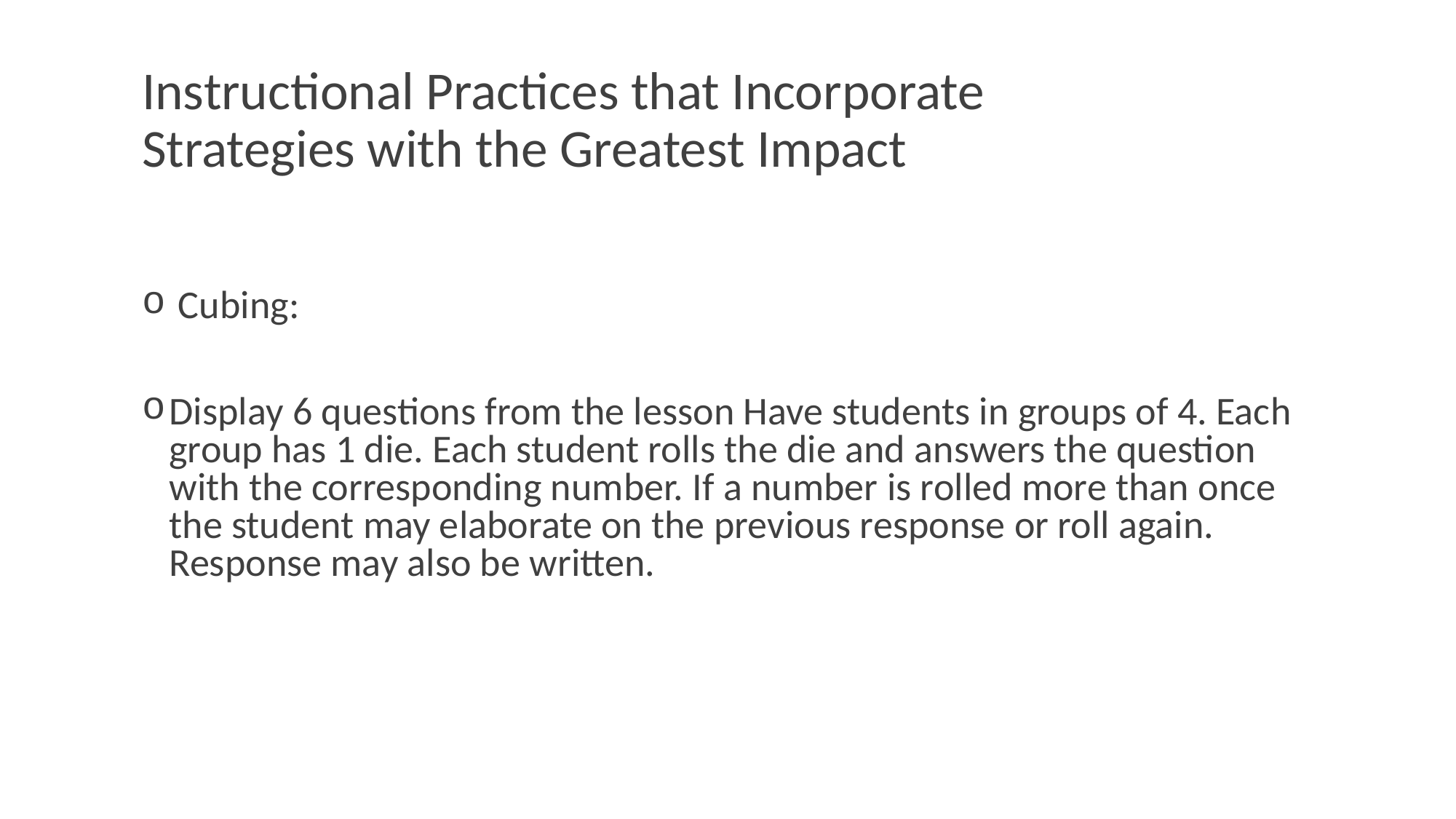

# Instructional Practices that Incorporate Strategies with the Greatest Impact

 Cubing:

Display 6 questions from the lesson Have students in groups of 4. Each group has 1 die. Each student rolls the die and answers the question with the corresponding number. If a number is rolled more than once the student may elaborate on the previous response or roll again. Response may also be written.